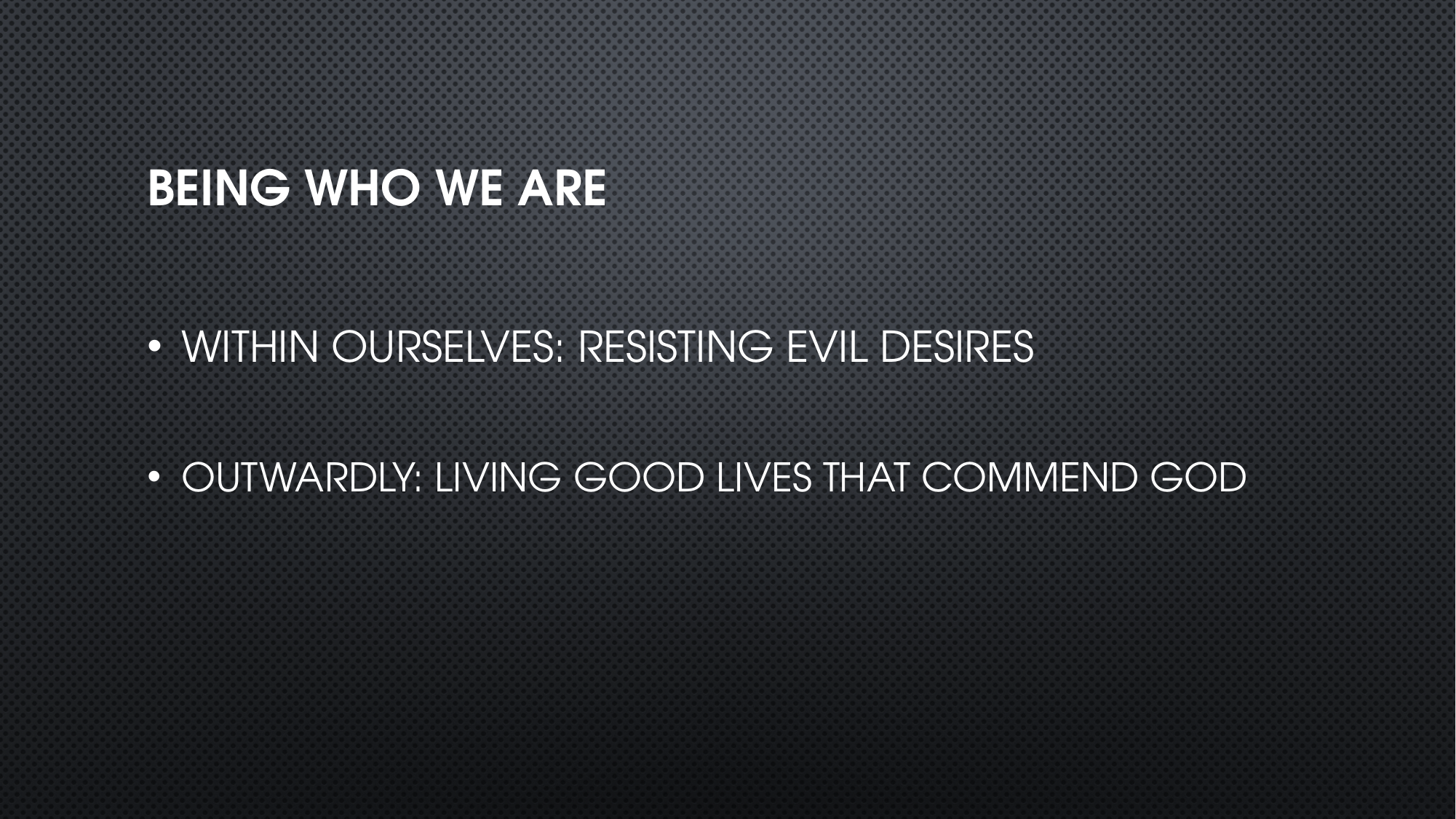

# Being who we are
Within ourselves: resisting evil desires

Outwardly: living good lives that commend god